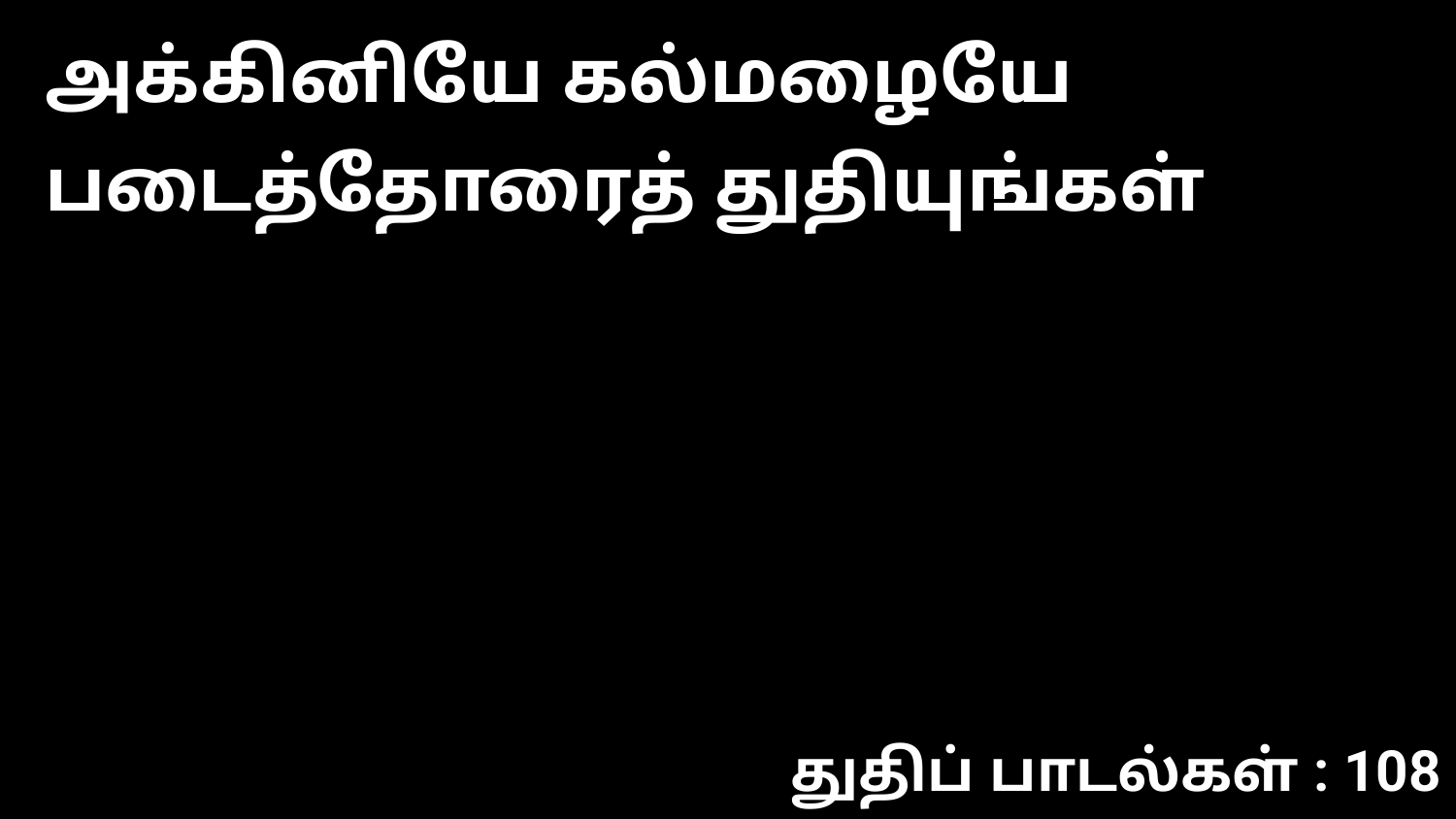

அக்கினியே கல்மழையே படைத்தோரைத் துதியுங்கள்
துதிப் பாடல்கள் : 108